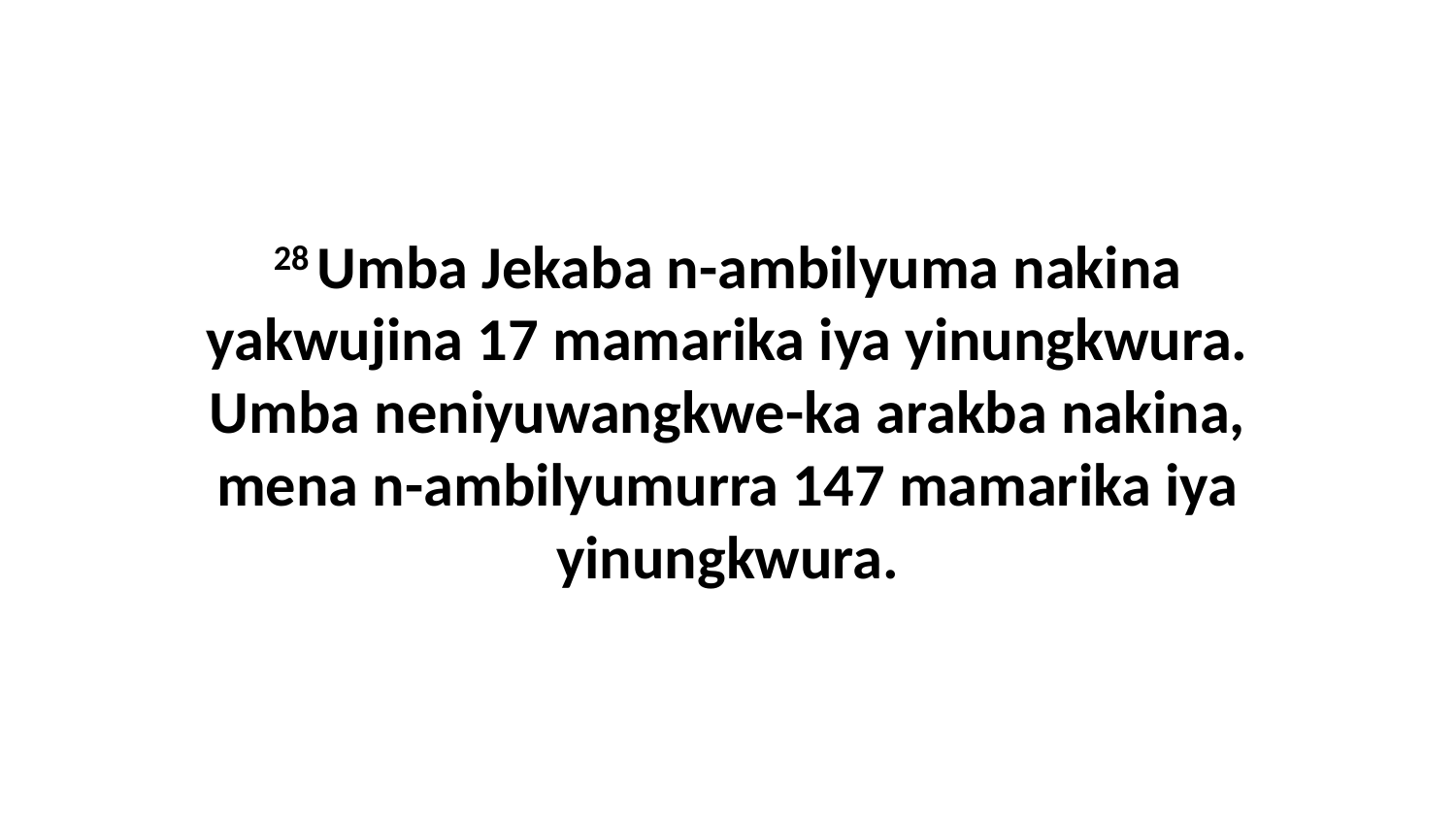

28 Umba Jekaba n-ambilyuma nakina yakwujina 17 mamarika iya yinungkwura. Umba neniyuwangkwe-ka arakba nakina, mena n-ambilyumurra 147 mamarika iya yinungkwura.